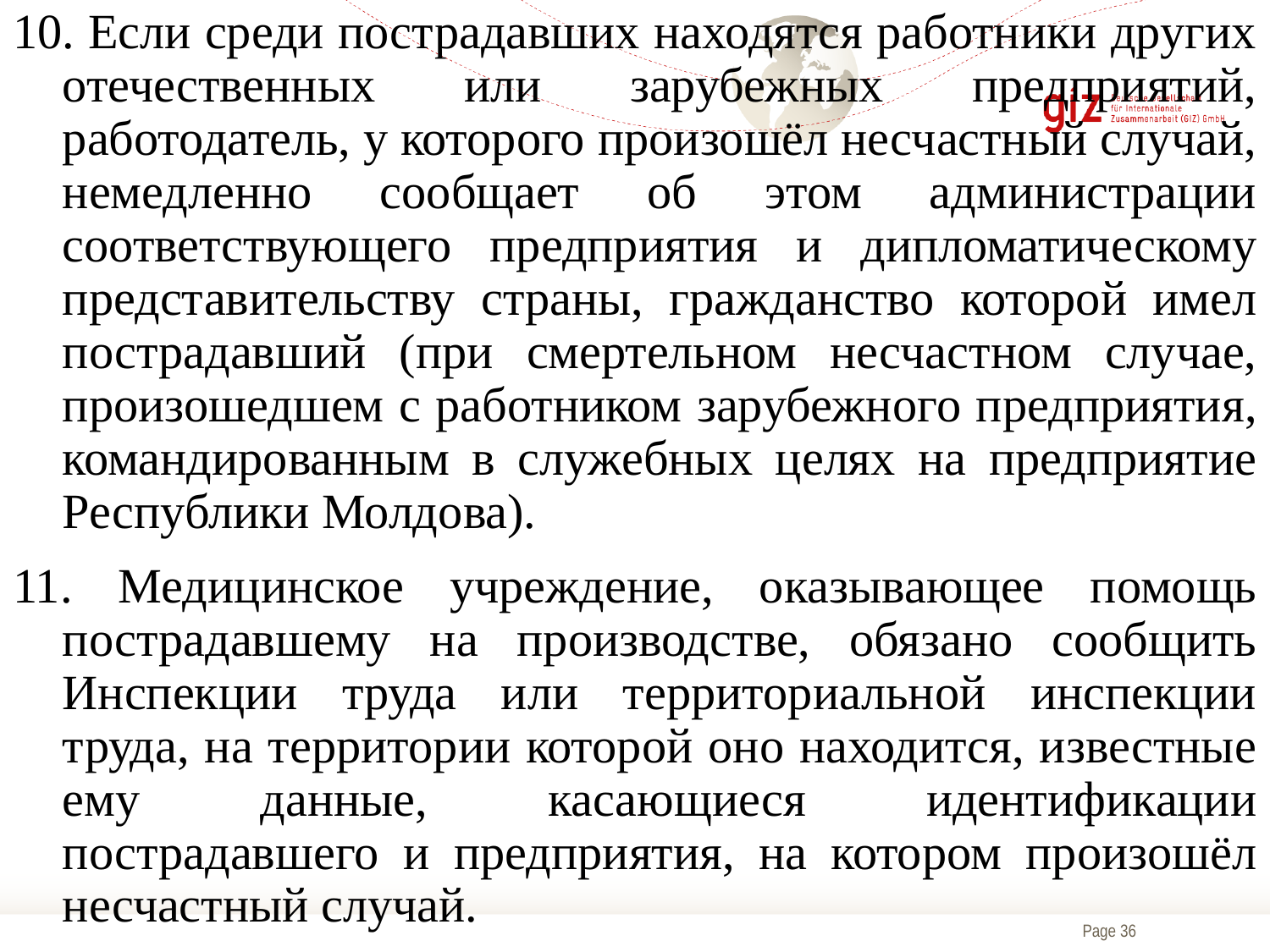

10. Если среди пострадавших находятся работники других отечественных или зарубежных предприятий, работодатель, у которого произошёл несчастный случай, немедленно сообщает об этом администрации соответствующего предприятия и дипломатическому представительству страны, гражданство которой имел пострадавший (при смертельном несчастном случае, произошедшем с работником зарубежного предприятия, командированным в служебных целях на предприятие Республики Молдова).
11. Медицинское учреждение, оказывающее помощь пострадавшему на производстве, обязано сообщить Инспекции труда или территориальной инспекции труда, на территории которой оно находится, известные ему данные, касающиеся идентификации пострадавшего и предприятия, на котором произошёл несчастный случай.